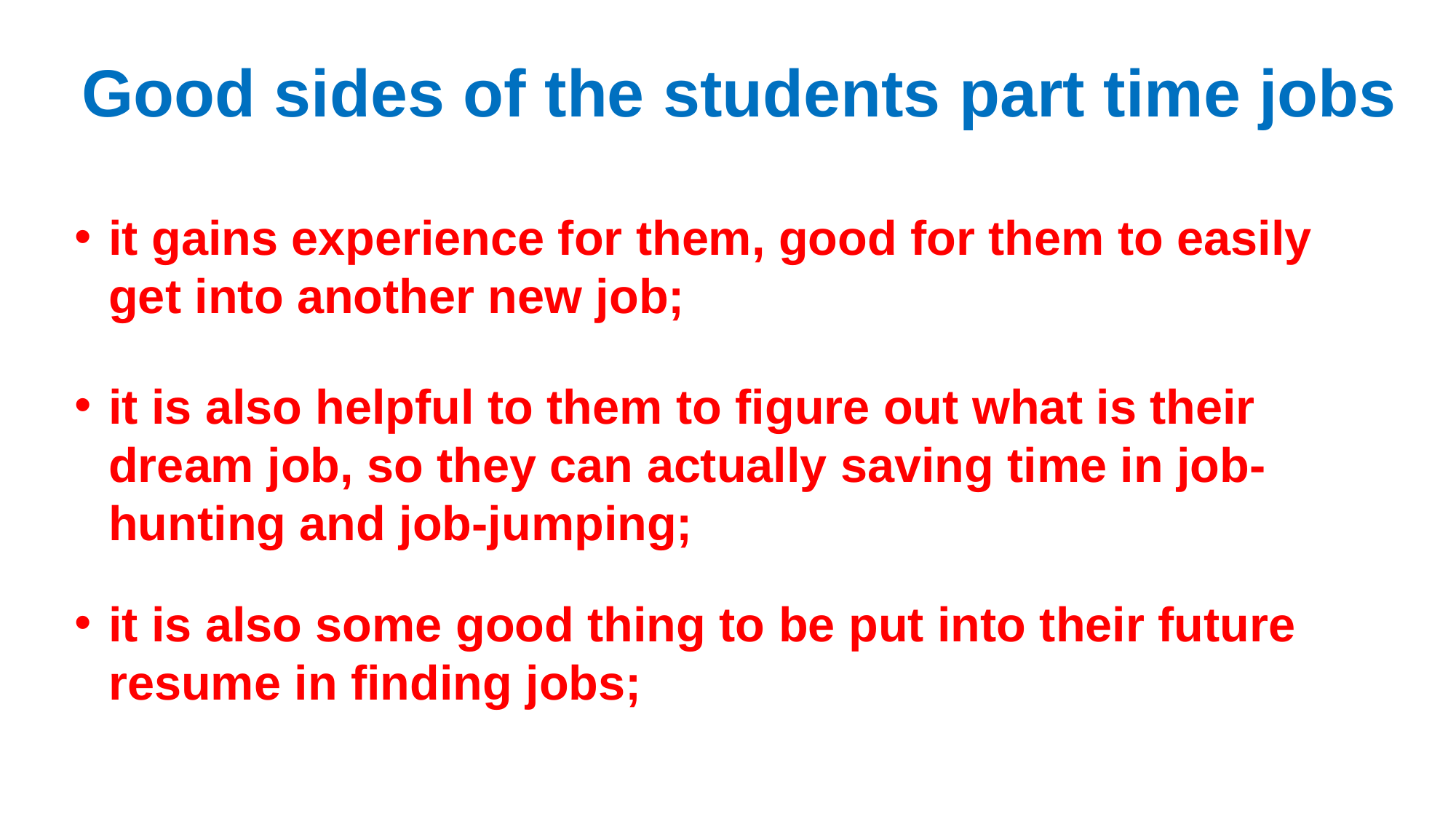

# Good sides of the students part time jobs
it gains experience for them, good for them to easily get into another new job;
it is also helpful to them to figure out what is their dream job, so they can actually saving time in job-hunting and job-jumping;
it is also some good thing to be put into their future resume in finding jobs;